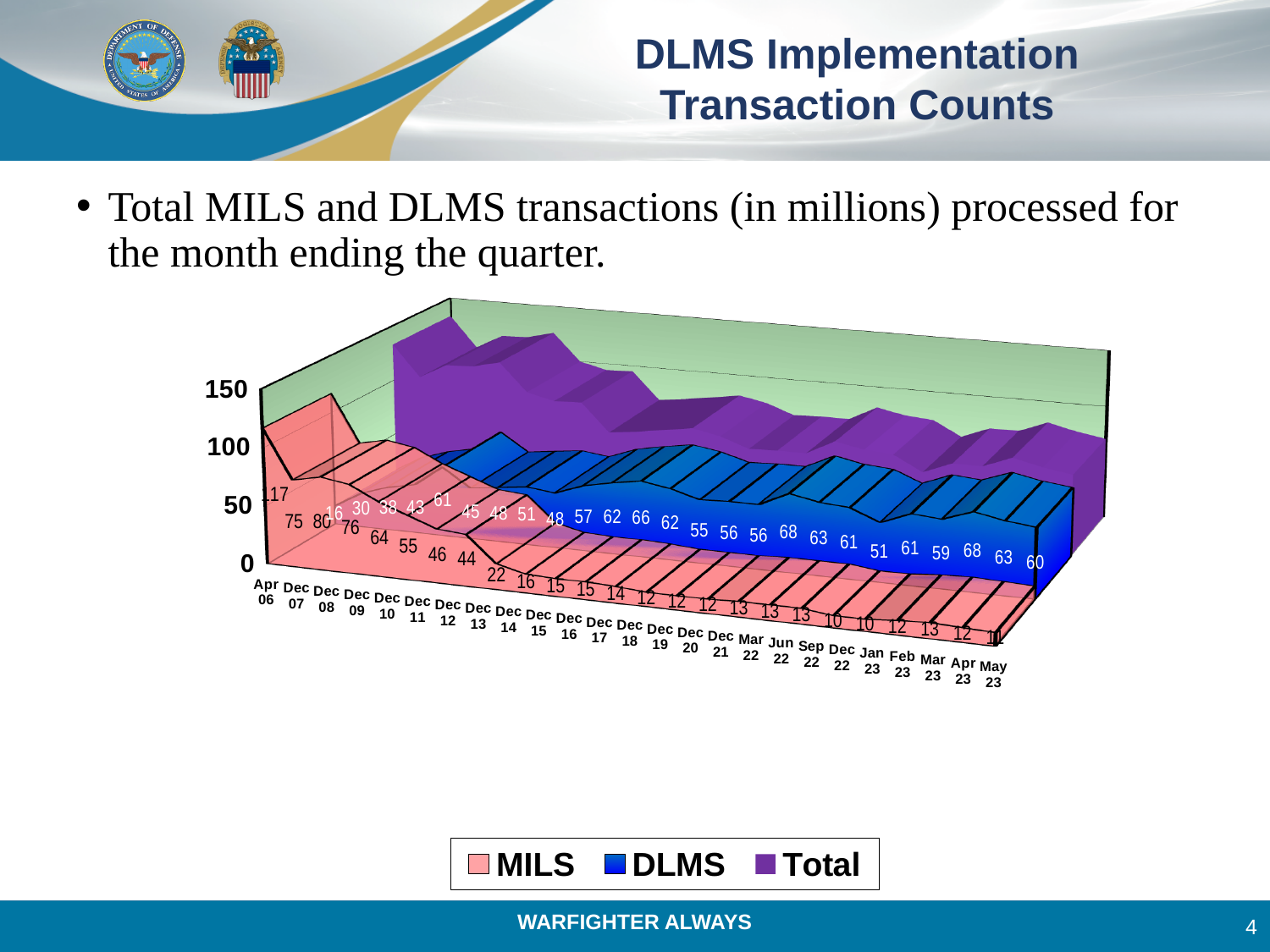

# DLMS Implementation Transaction Counts
Total MILS and DLMS transactions (in millions) processed for the month ending the quarter.

[unsupported chart]

4